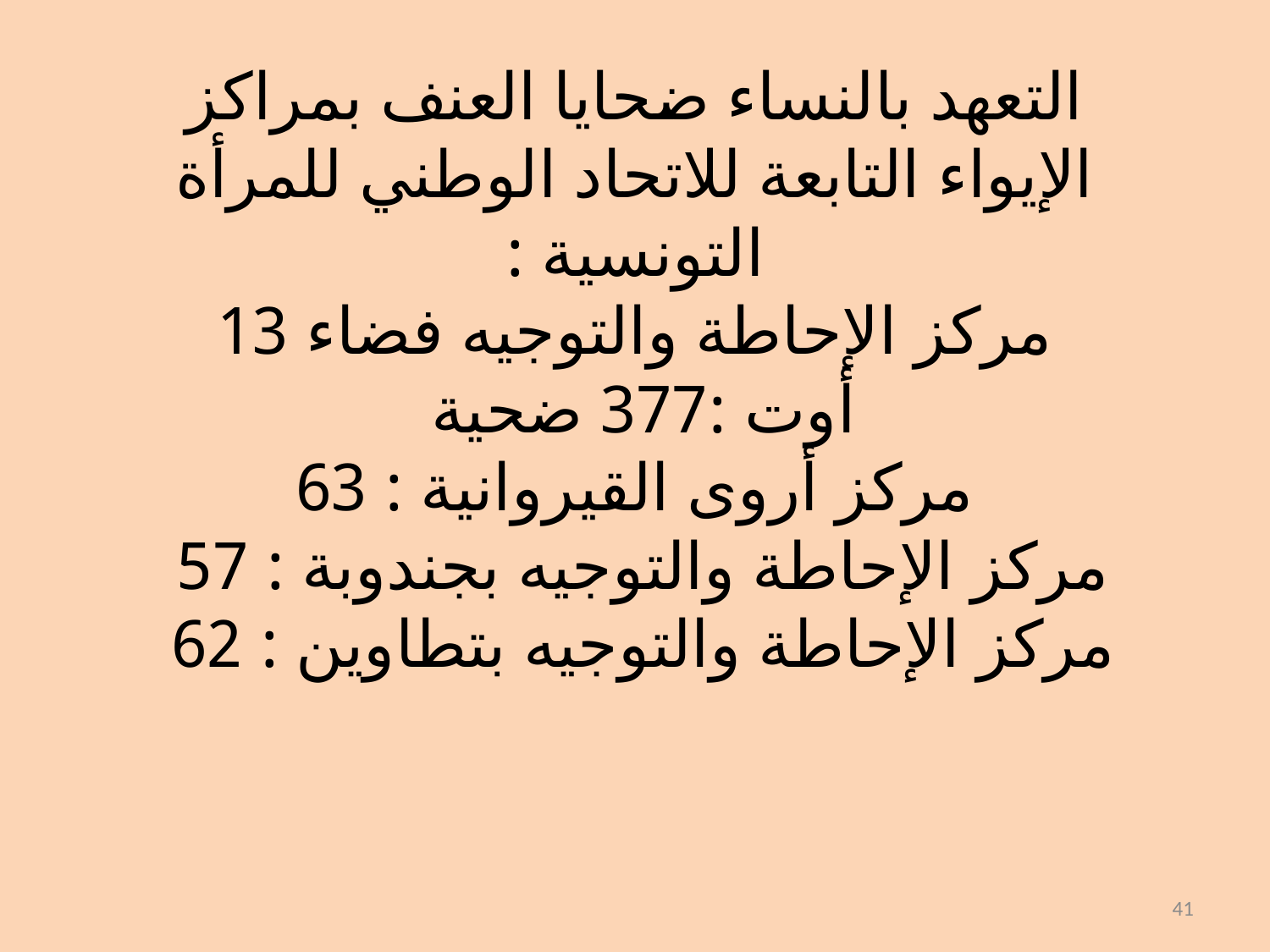

# التعهد بالنساء ضحايا العنف بمراكز الإيواء التابعة للاتحاد الوطني للمرأة التونسية : مركز الإحاطة والتوجيه فضاء 13 أوت :377 ضحية مركز أروى القيروانية : 63 مركز الإحاطة والتوجيه بجندوبة : 57 مركز الإحاطة والتوجيه بتطاوين : 62
41